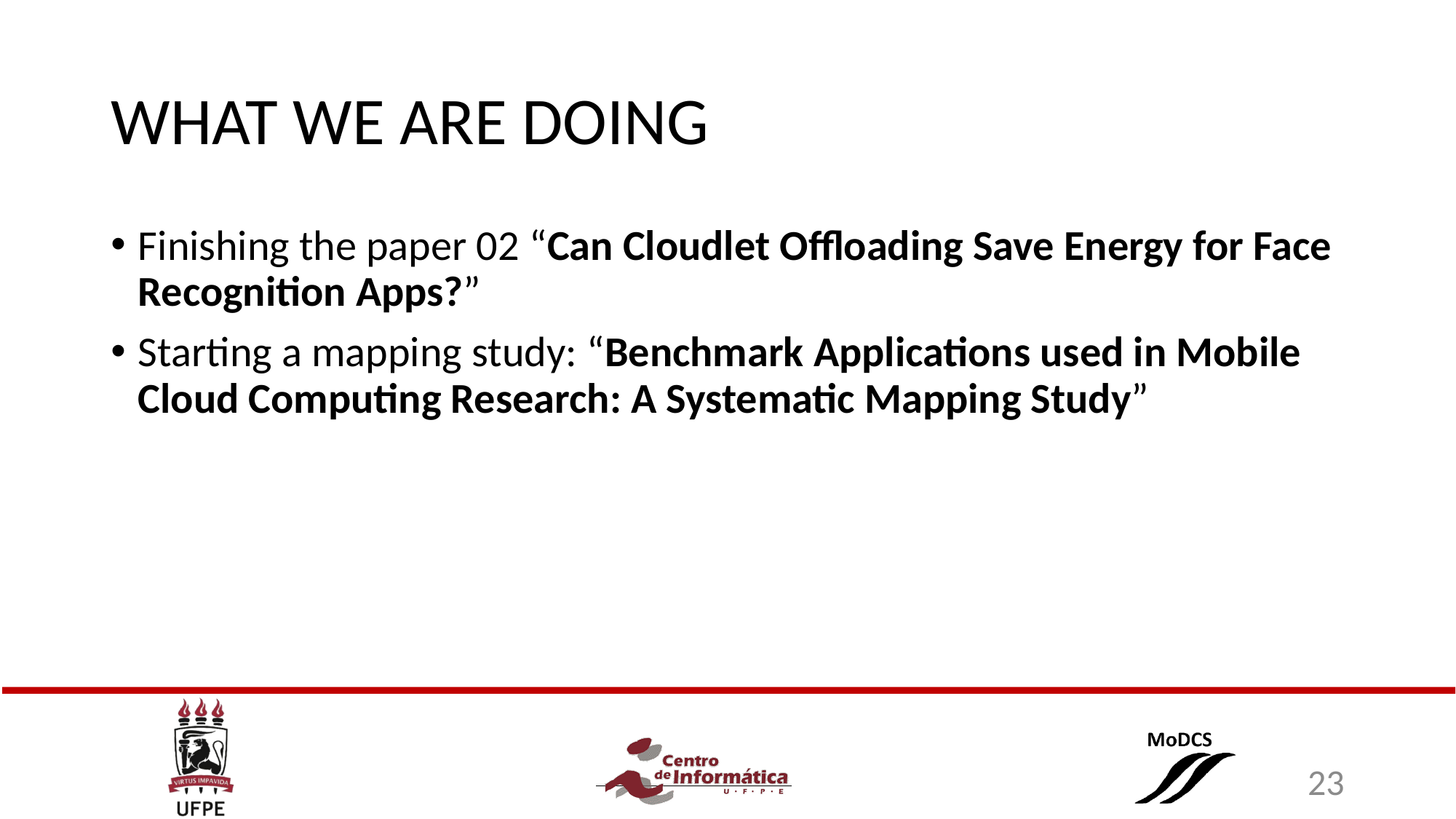

# WHAT WE ARE DOING
Finishing the paper 02 “Can Cloudlet Offloading Save Energy for Face Recognition Apps?”
Starting a mapping study: “Benchmark Applications used in Mobile Cloud Computing Research: A Systematic Mapping Study”

23